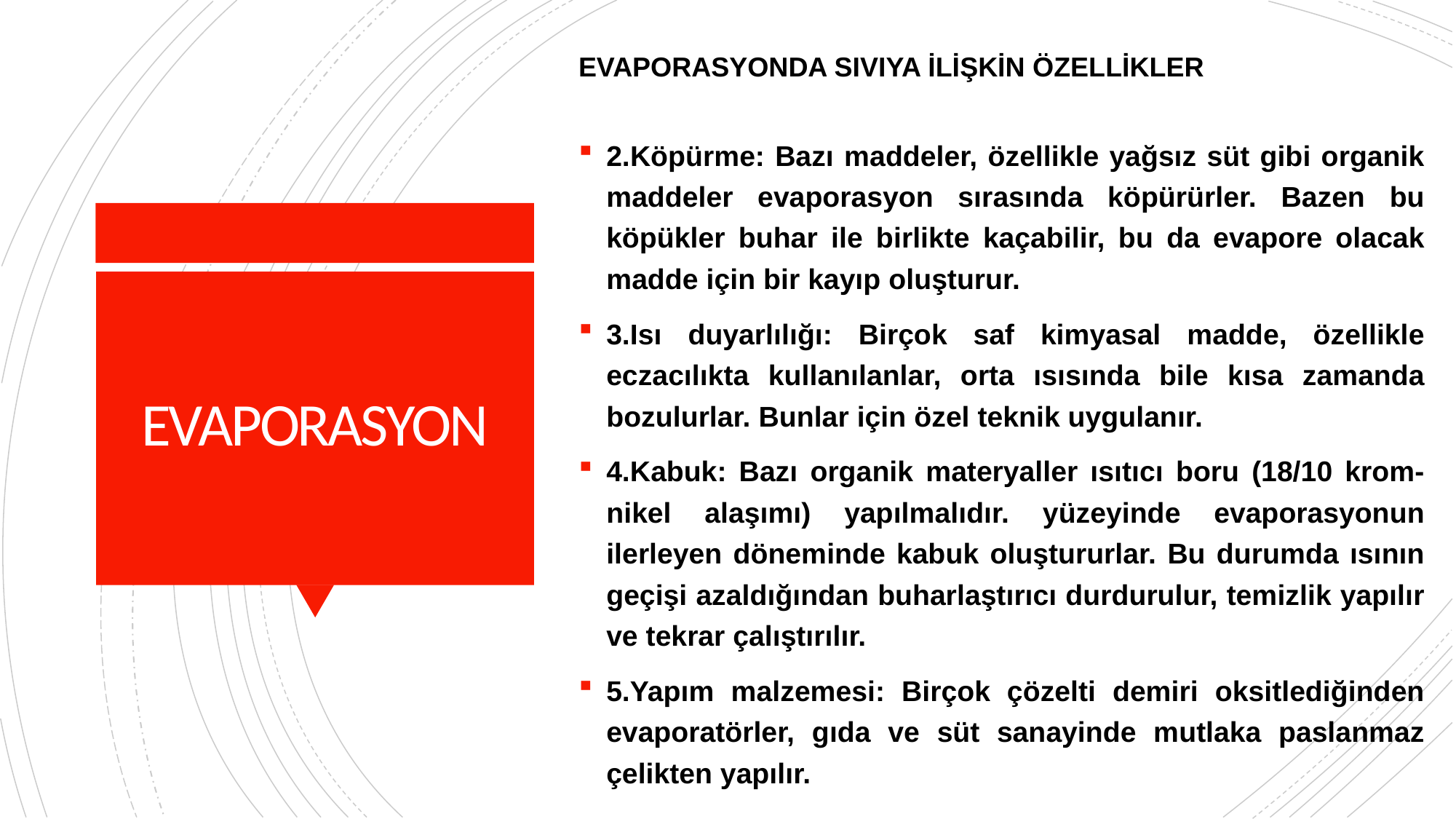

EVAPORASYONDA SIVIYA İLİŞKİN ÖZELLİKLER
2.Köpürme: Bazı maddeler, özellikle yağsız süt gibi organik maddeler evaporasyon sırasında köpürürler. Bazen bu köpükler buhar ile birlikte kaçabilir, bu da evapore olacak madde için bir kayıp oluşturur.
3.Isı duyarlılığı: Birçok saf kimyasal madde, özellikle eczacılıkta kullanılanlar, orta ısısında bile kısa zamanda bozulurlar. Bunlar için özel teknik uygulanır.
4.Kabuk: Bazı organik materyaller ısıtıcı boru (18/10 krom-nikel alaşımı) yapılmalıdır. yüzeyinde evaporasyonun ilerleyen döneminde kabuk oluştururlar. Bu durumda ısının geçişi azaldığından buharlaştırıcı durdurulur, temizlik yapılır ve tekrar çalıştırılır.
5.Yapım malzemesi: Birçok çözelti demiri oksitlediğinden evaporatörler, gıda ve süt sanayinde mutlaka paslanmaz çelikten yapılır.

# EVAPORASYON